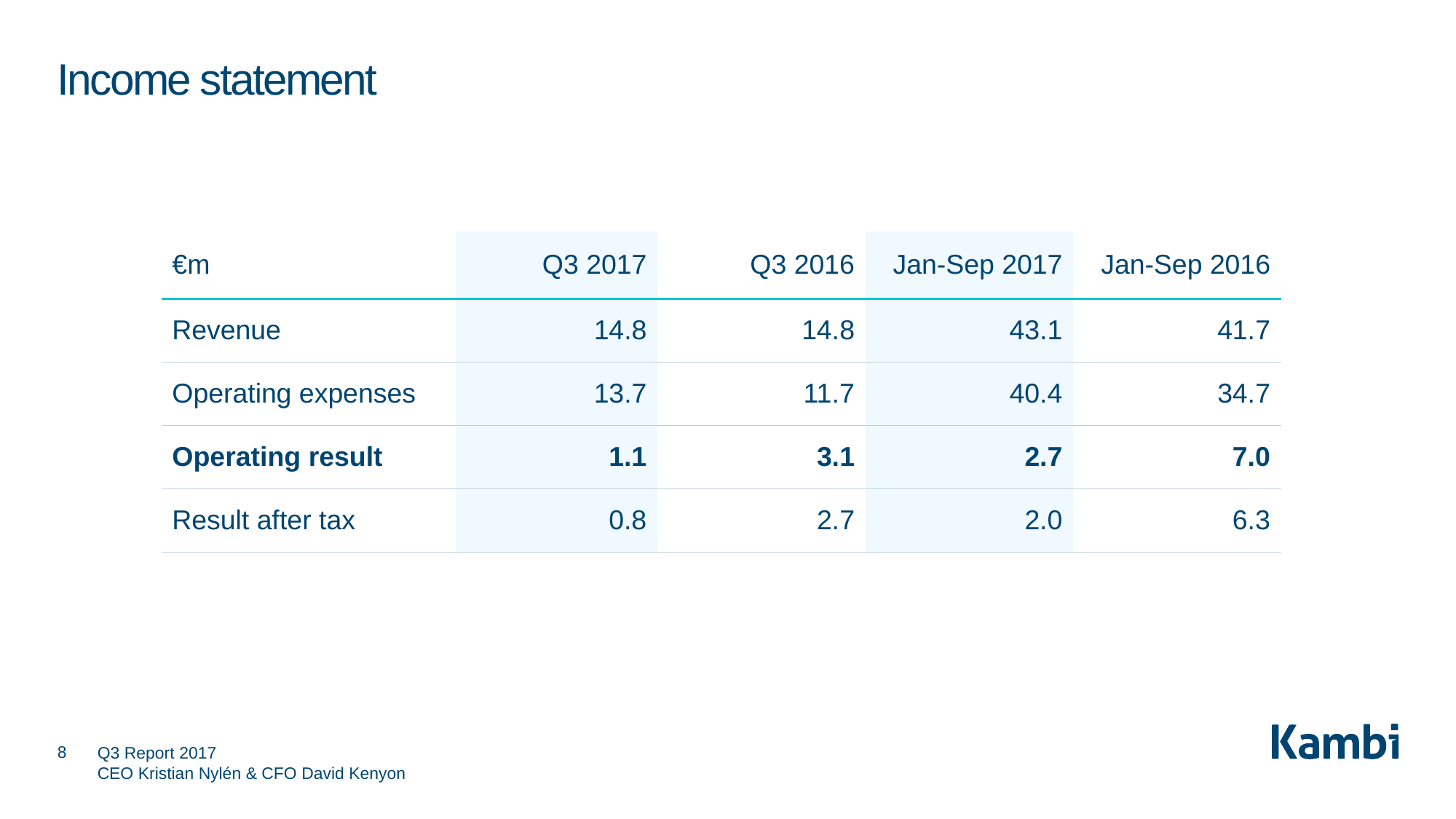

# Income statement
| €m | Q3 2017 | Q3 2016 | Jan-Sep 2017 | Jan-Sep 2016 |
| --- | --- | --- | --- | --- |
| Revenue | 14.8 | 14.8 | 43.1 | 41.7 |
| Operating expenses | 13.7 | 11.7 | 40.4 | 34.7 |
| Operating result | 1.1 | 3.1 | 2.7 | 7.0 |
| Result after tax | 0.8 | 2.7 | 2.0 | 6.3 |
8
Q3 Report 2017
CEO Kristian Nylén & CFO David Kenyon